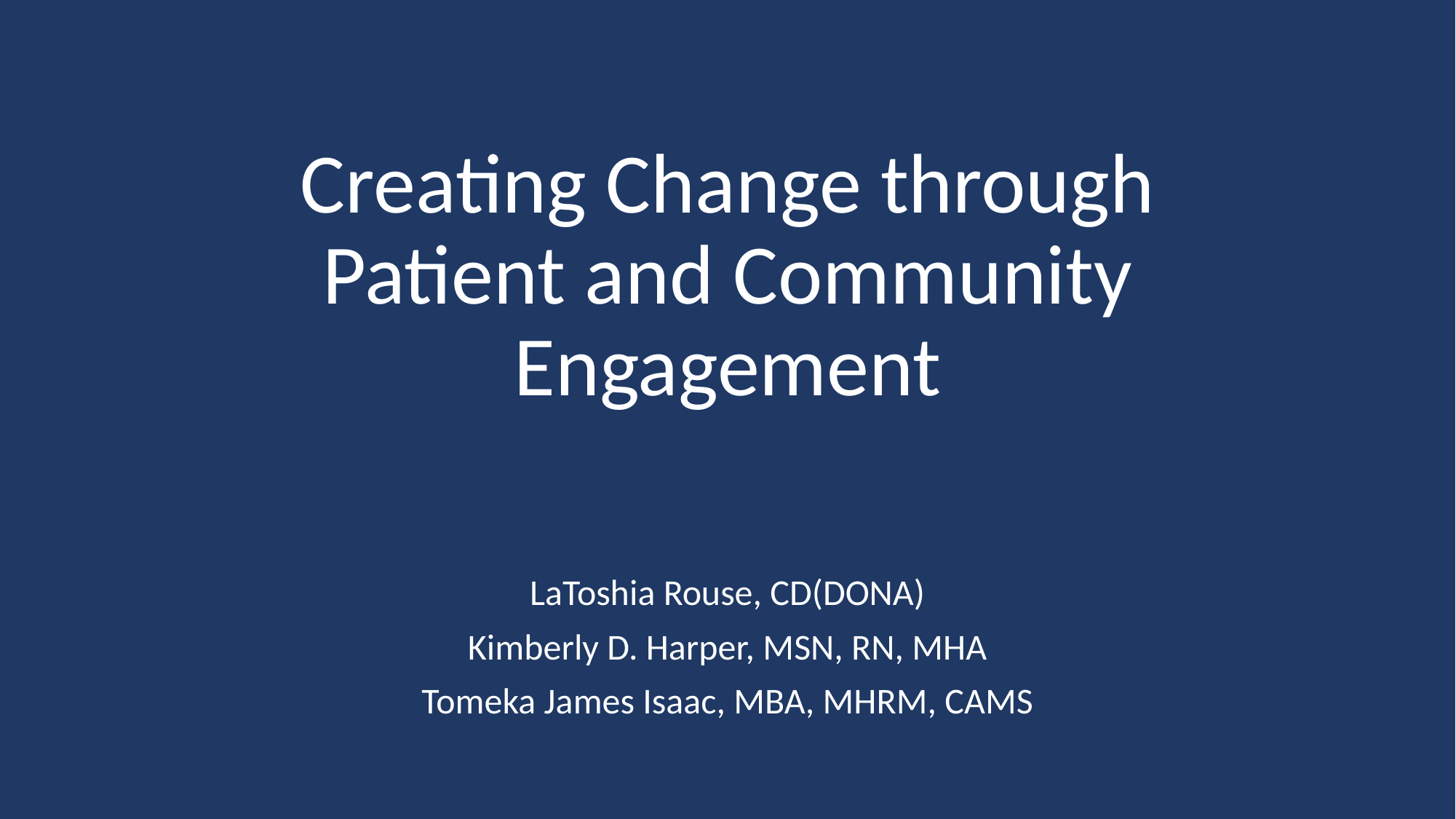

# Creating Change through Patient and Community Engagement
LaToshia Rouse, CD(DONA)
Kimberly D. Harper, MSN, RN, MHA
Tomeka James Isaac, MBA, MHRM, CAMS